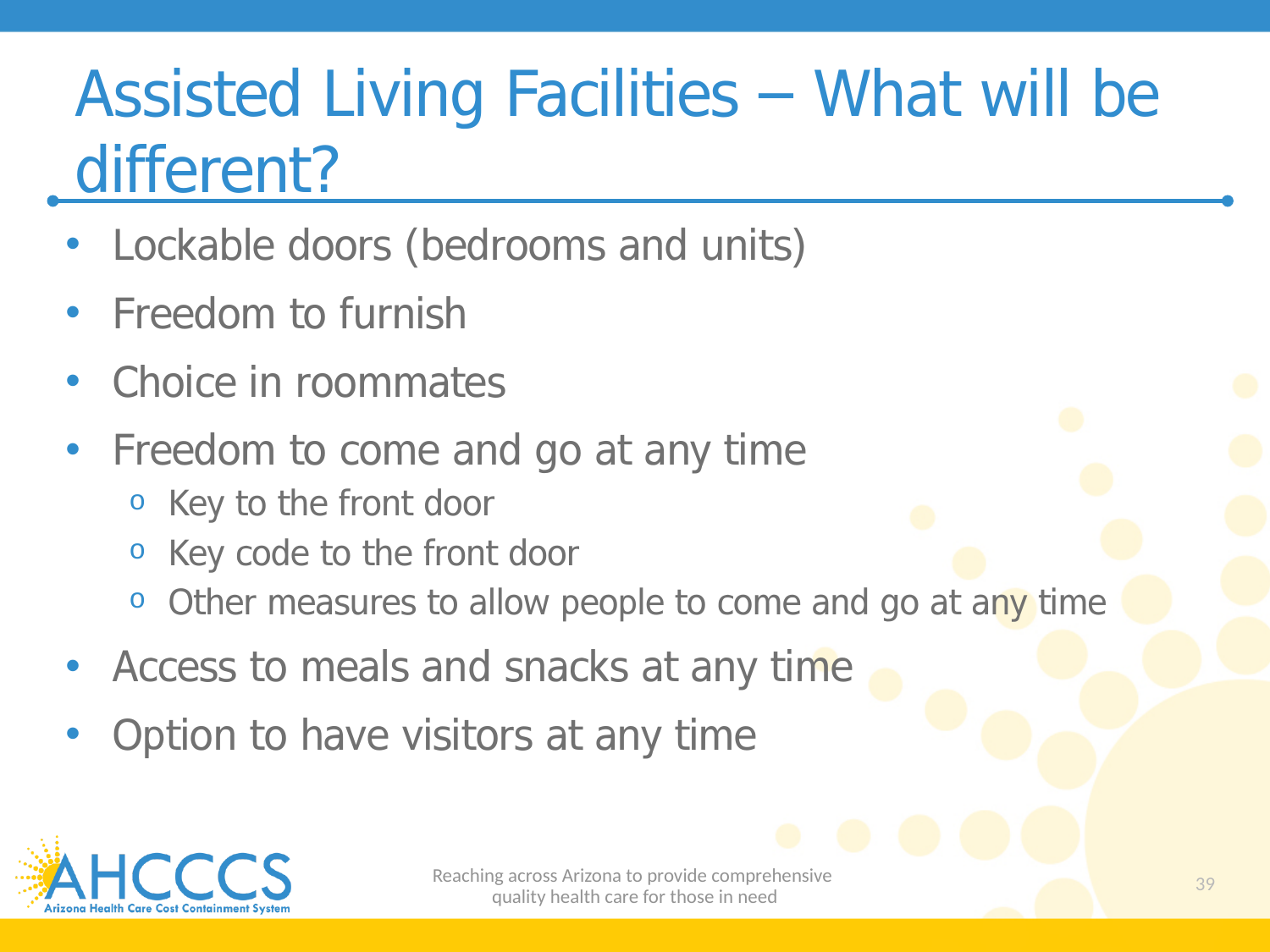

# Assisted Living Facilities – What will be different?
Lockable doors (bedrooms and units)
Freedom to furnish
Choice in roommates
Freedom to come and go at any time
Key to the front door
Key code to the front door
Other measures to allow people to come and go at any time
Access to meals and snacks at any time
Option to have visitors at any time
Reaching across Arizona to provide comprehensive
quality health care for those in need
39